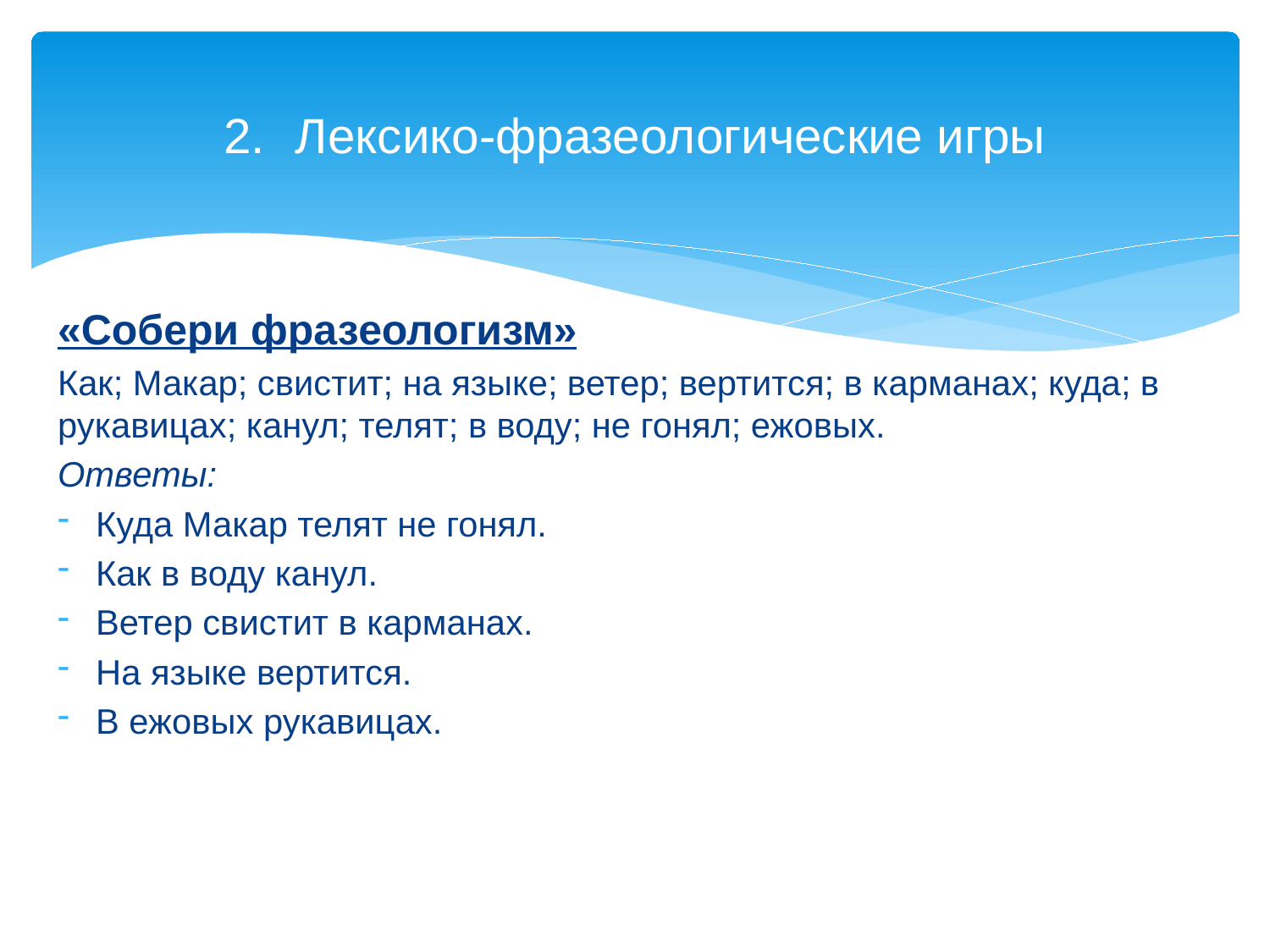

# Лексико-фразеологические игры
«Собери фразеологизм»
Как; Макар; свистит; на языке; ветер; вертится; в карманах; куда; в рукавицах; канул; телят; в воду; не гонял; ежовых.
Ответы:
Куда Макар телят не гонял.
Как в воду канул.
Ветер свистит в карманах.
На языке вертится.
В ежовых рукавицах.